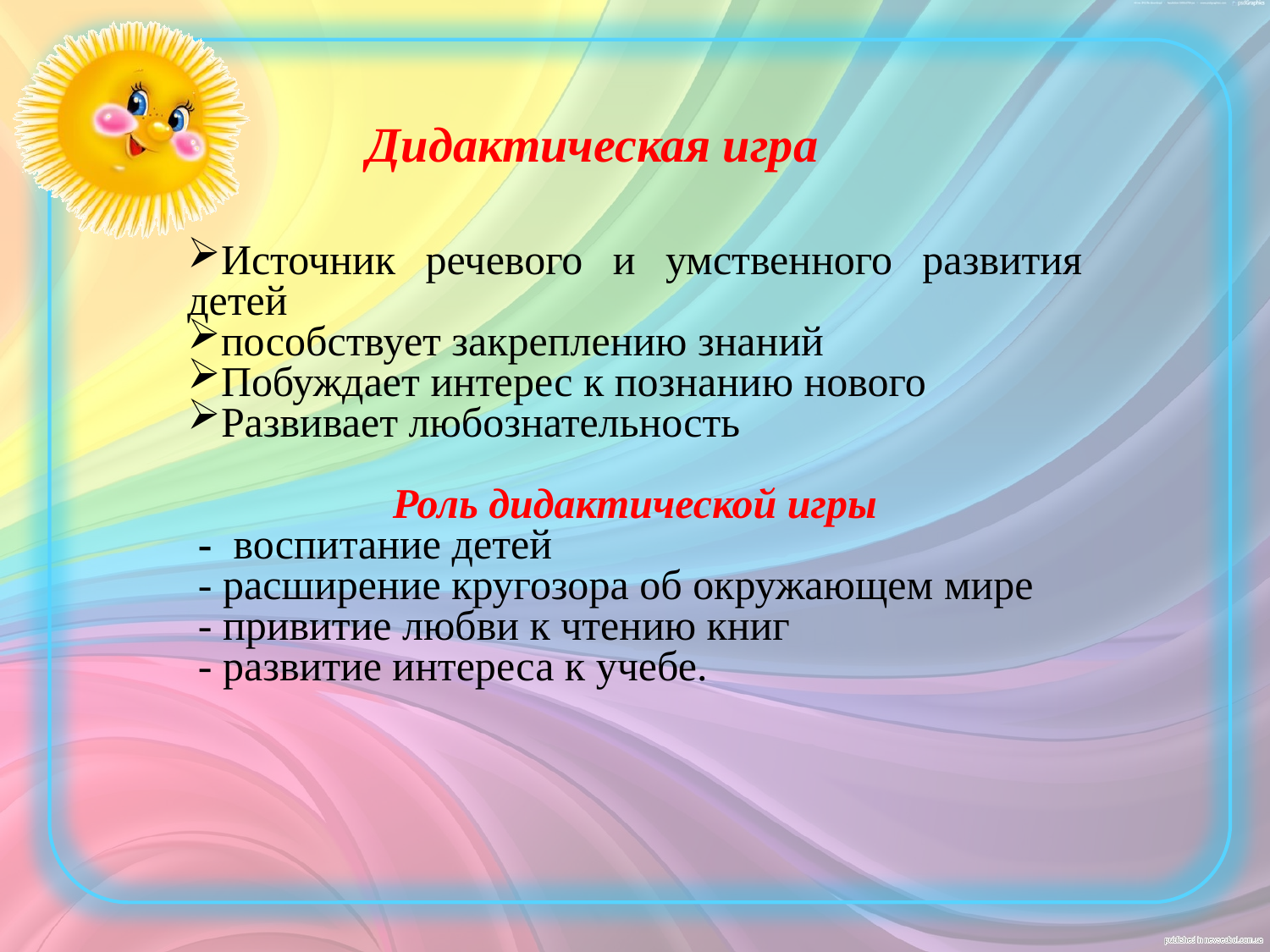

Дидактическая игра
Источник речевого и умственного развития детей
пособствует закреплению знаний
Побуждает интерес к познанию нового
Развивает любознательность

Роль дидактической игры
 -  воспитание детей
 - расширение кругозора об окружающем мире
 - привитие любви к чтению книг
 - развитие интереса к учебе.